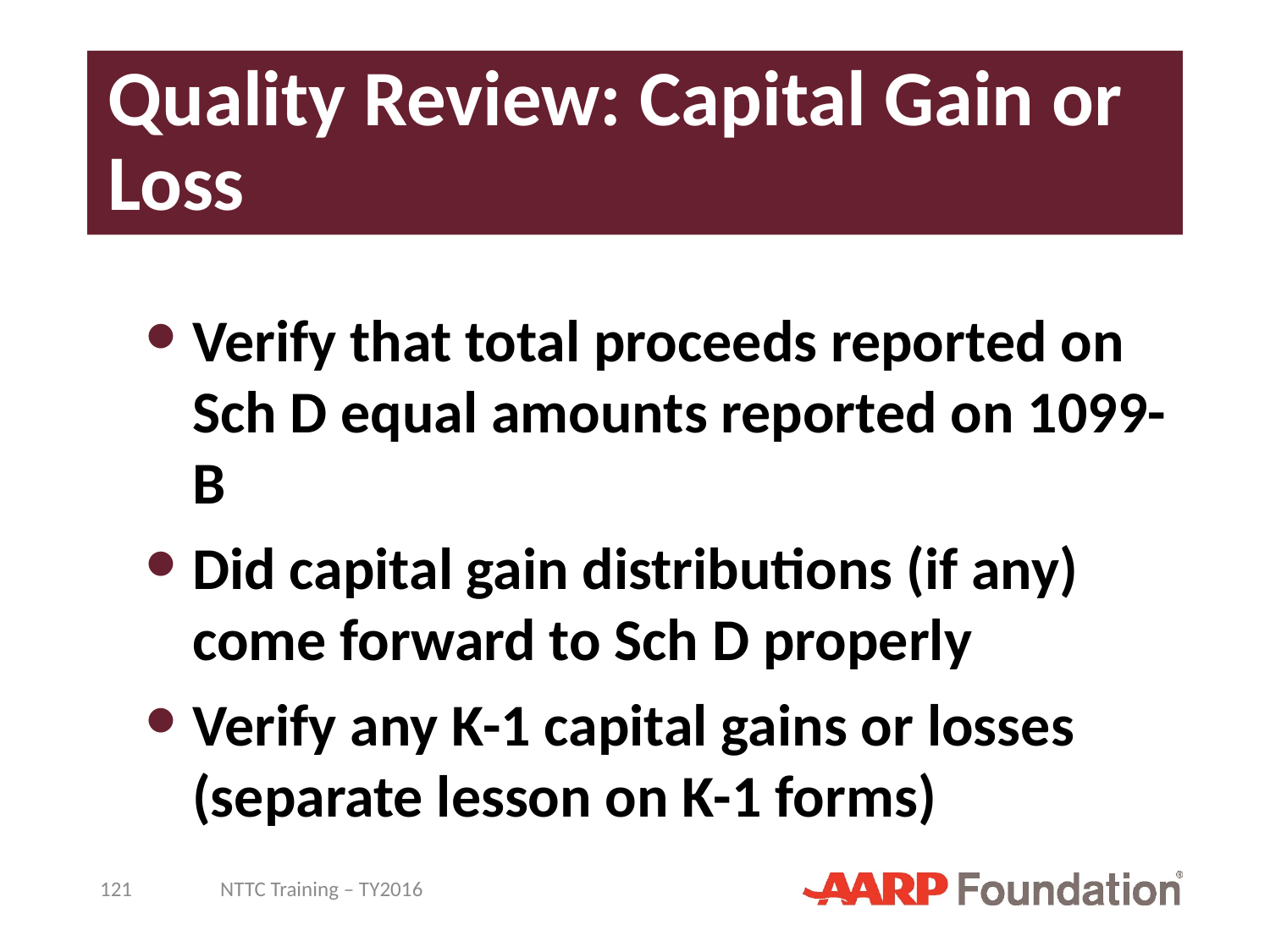

# Quality Review: Capital Gain or Loss
Verify that total proceeds reported on Sch D equal amounts reported on 1099-B
Did capital gain distributions (if any) come forward to Sch D properly
Verify any K-1 capital gains or losses (separate lesson on K-1 forms)
121
NTTC Training – TY2016